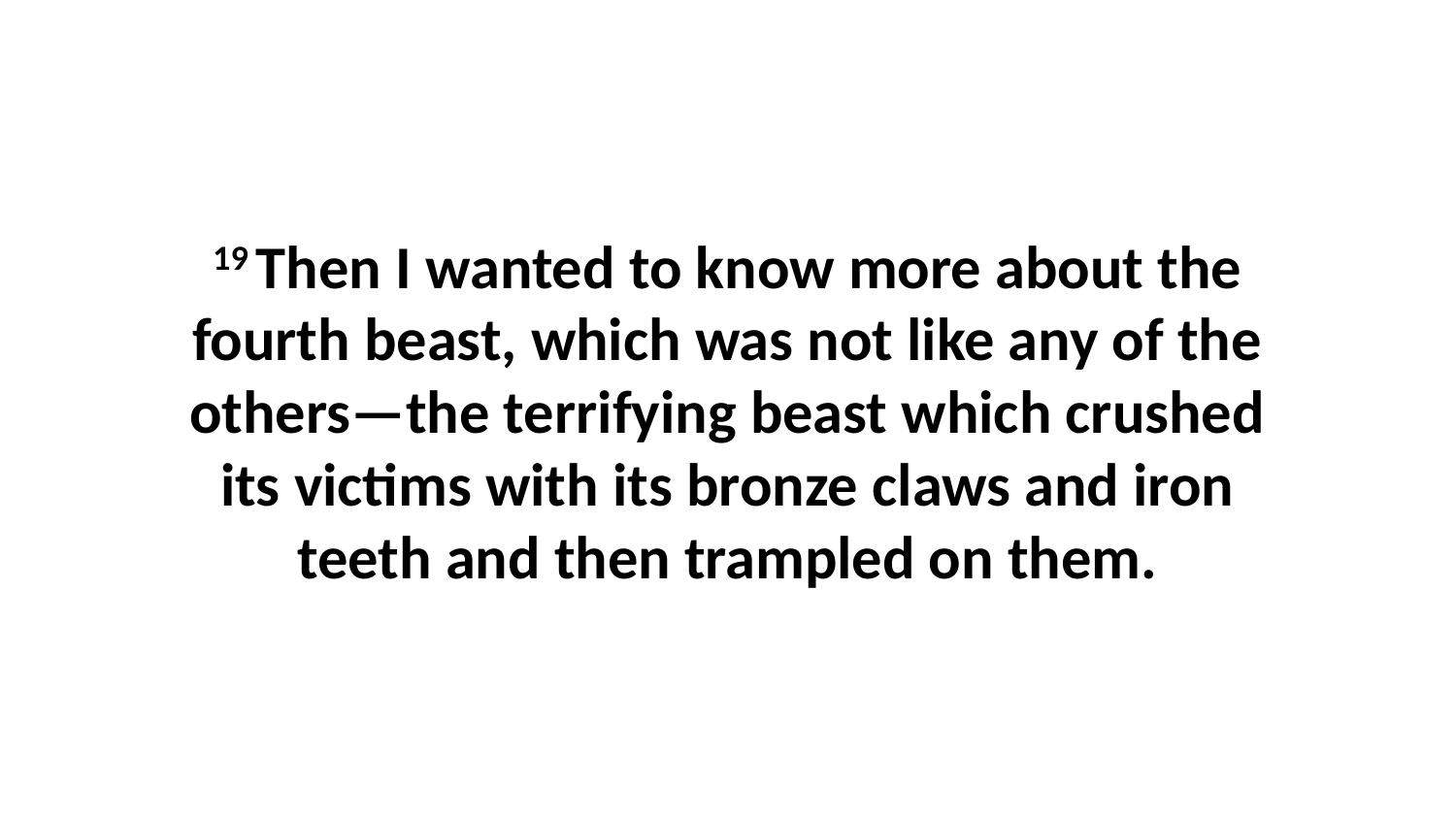

19 Then I wanted to know more about the fourth beast, which was not like any of the others—the terrifying beast which crushed its victims with its bronze claws and iron teeth and then trampled on them.